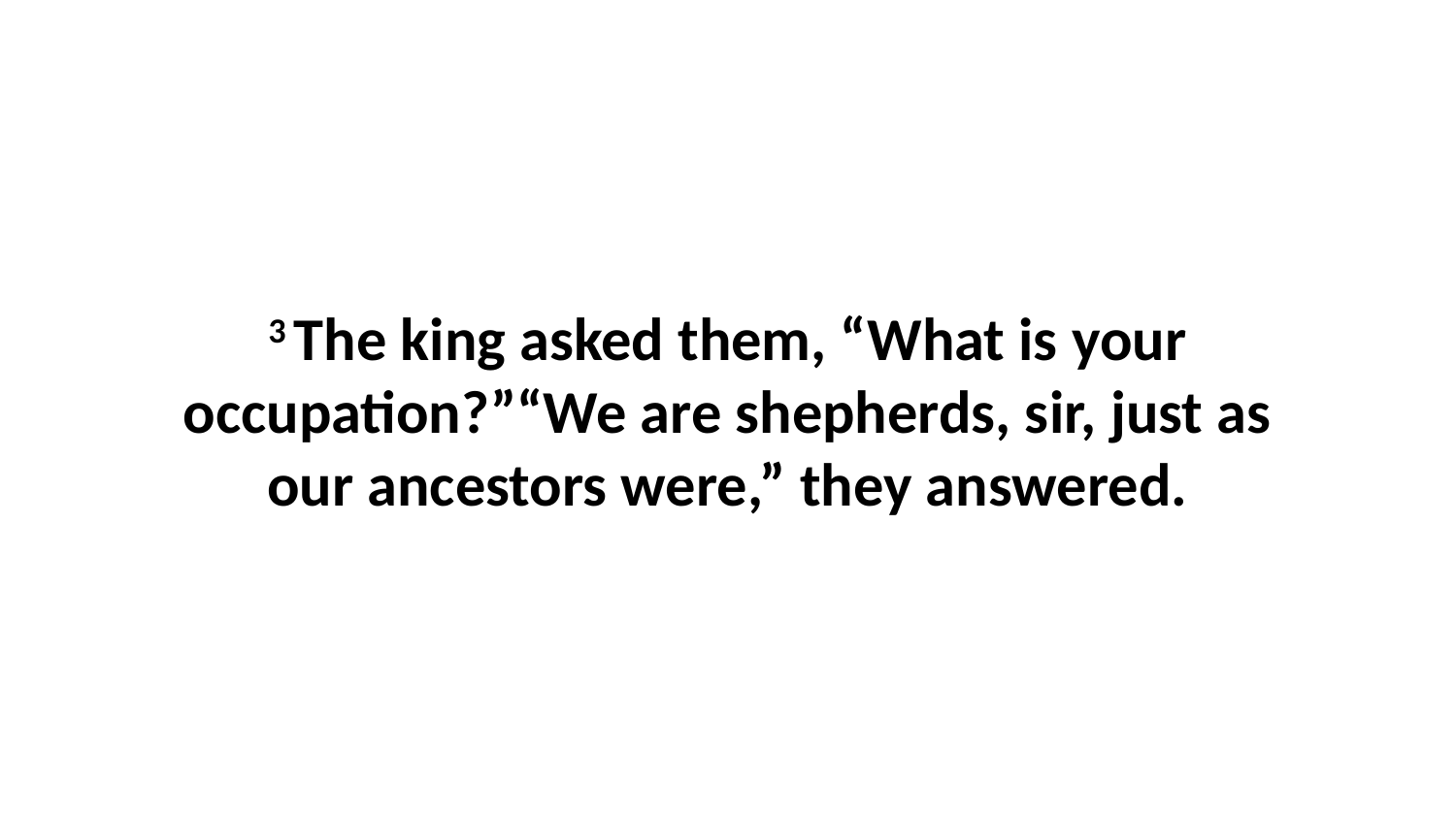

3 The king asked them, “What is your occupation?”“We are shepherds, sir, just as our ancestors were,” they answered.